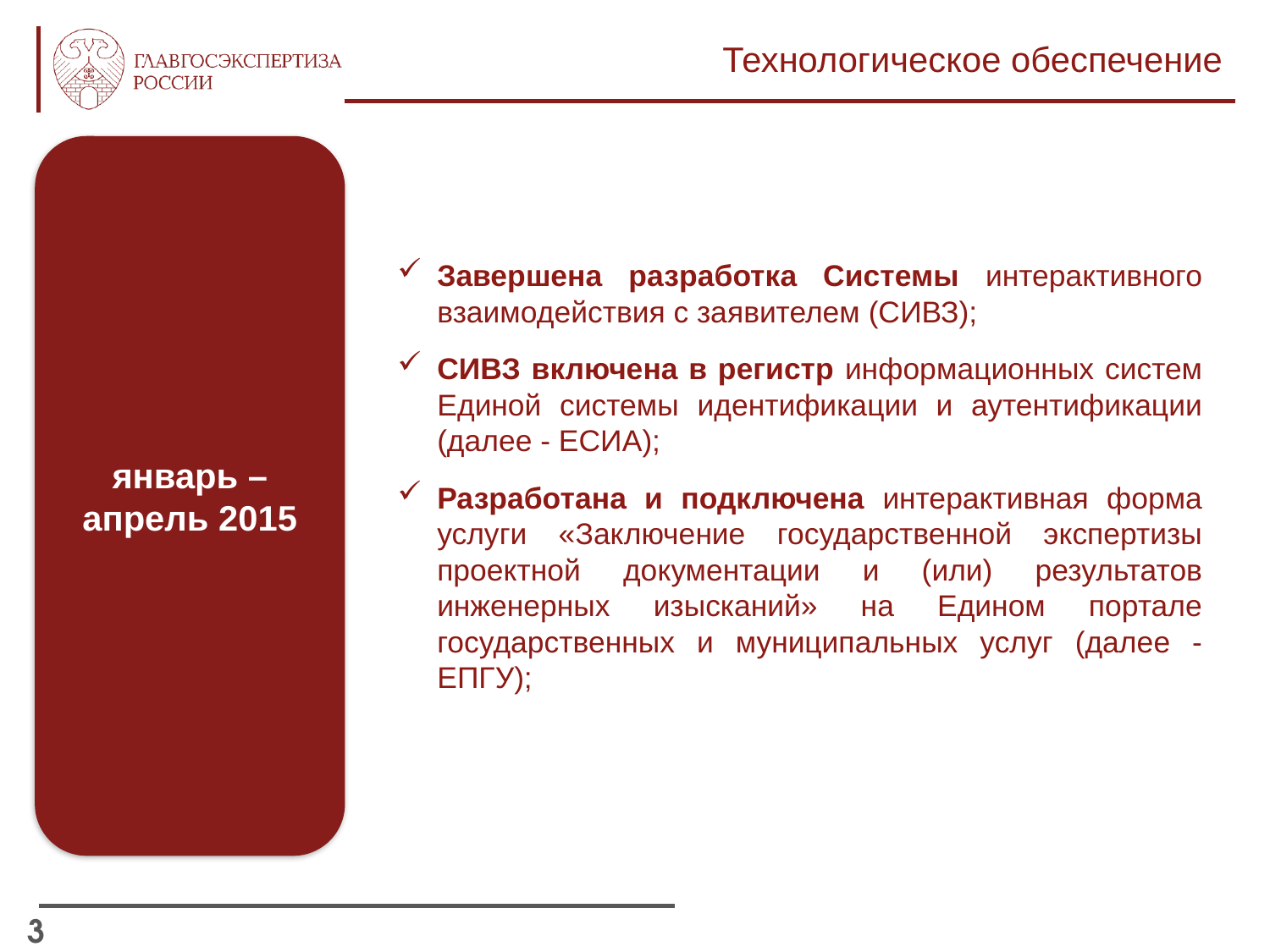

# Технологическое обеспечение
январь – апрель 2015
Завершена разработка Системы интерактивного взаимодействия с заявителем (СИВЗ);
СИВЗ включена в регистр информационных систем Единой системы идентификации и аутентификации (далее - ЕСИА);
Разработана и подключена интерактивная форма услуги «Заключение государственной экспертизы проектной документации и (или) результатов инженерных изысканий» на Едином портале государственных и муниципальных услуг (далее - ЕПГУ);

3